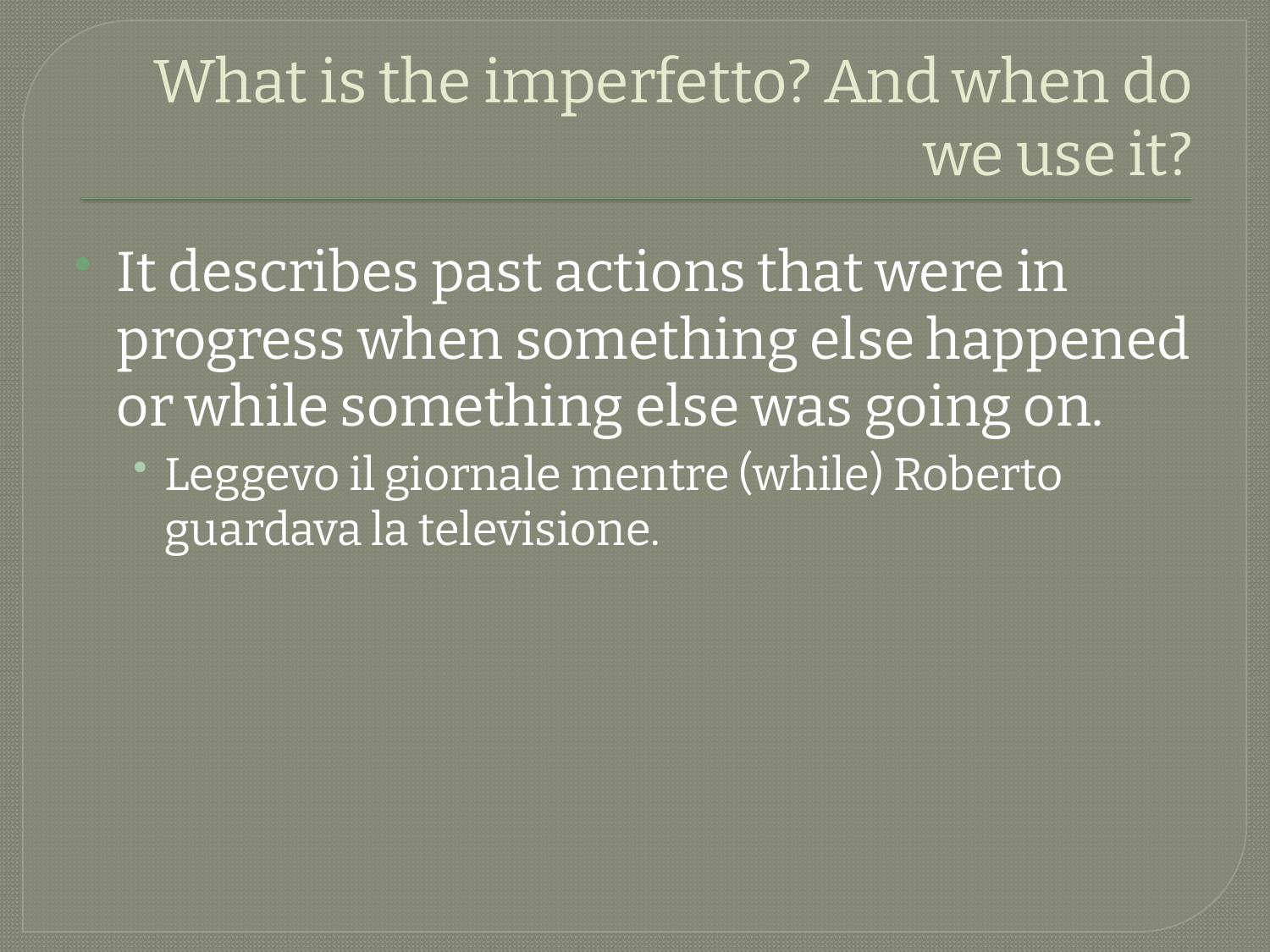

# What is the imperfetto? And when do we use it?
It describes past actions that were in progress when something else happened or while something else was going on.
Leggevo il giornale mentre (while) Roberto guardava la televisione.